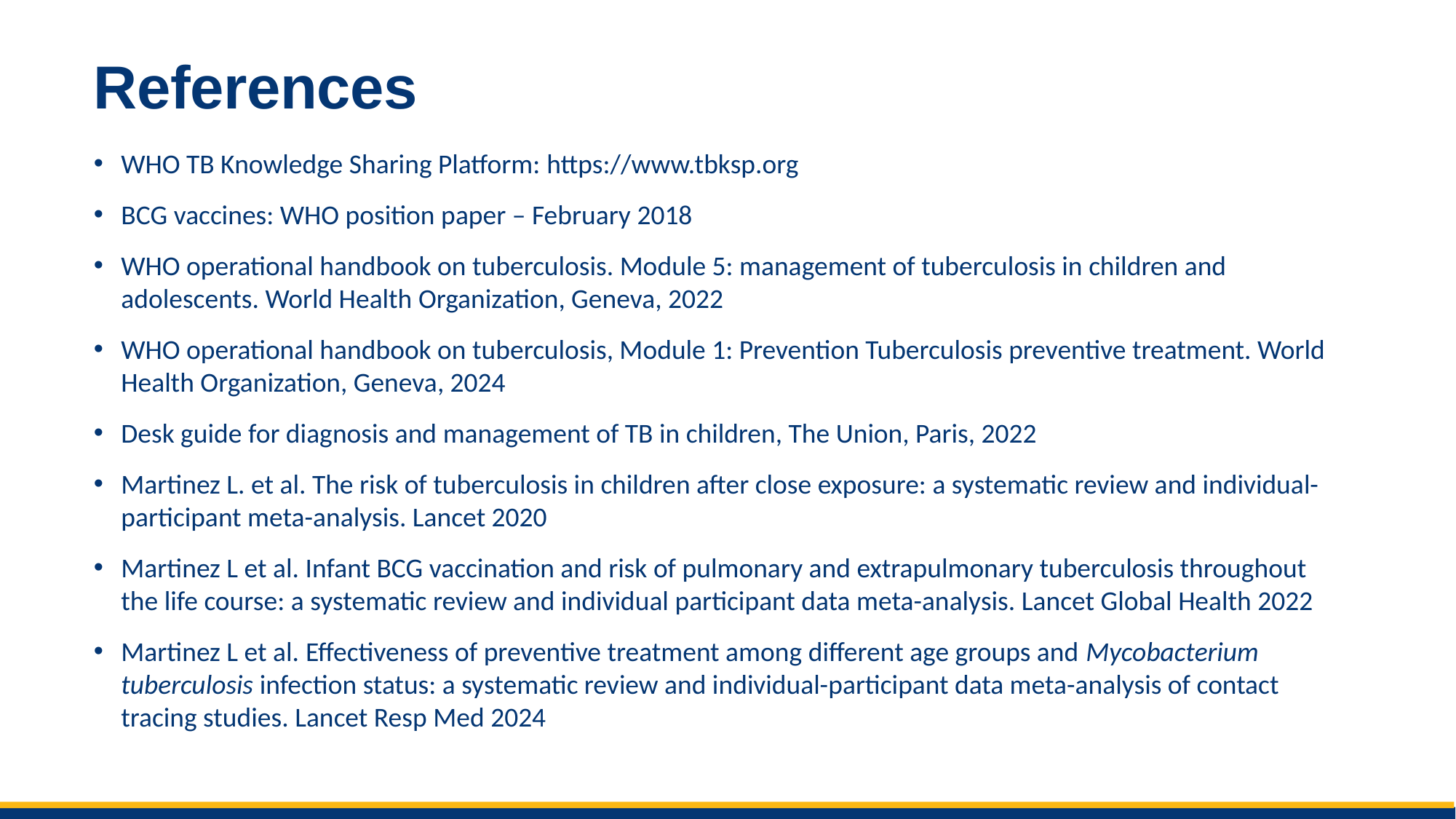

# References
WHO TB Knowledge Sharing Platform: https://www.tbksp.org
BCG vaccines: WHO position paper – February 2018
WHO operational handbook on tuberculosis. Module 5: management of tuberculosis in children and adolescents. World Health Organization, Geneva, 2022
WHO operational handbook on tuberculosis, Module 1: Prevention Tuberculosis preventive treatment. World Health Organization, Geneva, 2024
Desk guide for diagnosis and management of TB in children, The Union, Paris, 2022
Martinez L. et al. The risk of tuberculosis in children after close exposure: a systematic review and individual-participant meta-analysis. Lancet 2020
Martinez L et al. Infant BCG vaccination and risk of pulmonary and extrapulmonary tuberculosis throughout the life course: a systematic review and individual participant data meta-analysis. Lancet Global Health 2022
Martinez L et al. Effectiveness of preventive treatment among different age groups and Mycobacterium tuberculosis infection status: a systematic review and individual-participant data meta-analysis of contact tracing studies. Lancet Resp Med 2024